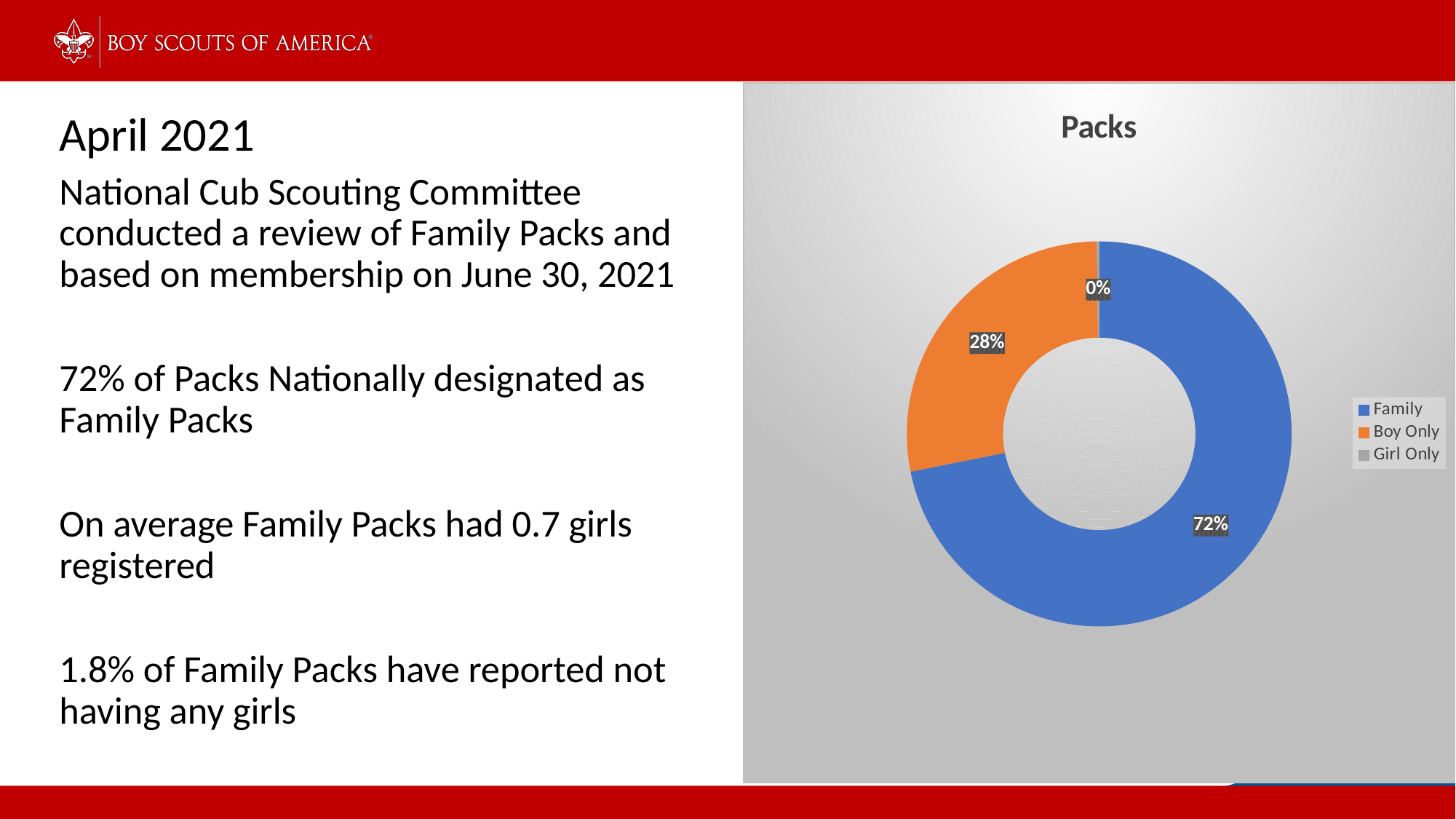

### Chart:

| Category | Packs |
|---|---|
| Family | 72.0 |
| Boy Only | 28.0 |
| Girl Only | 0.2 |
April 2021
National Cub Scouting Committee conducted a review of Family Packs and based on membership on June 30, 2021

72% of Packs Nationally designated as Family Packs

On average Family Packs had 0.7 girls registered

1.8% of Family Packs have reported not having any girls